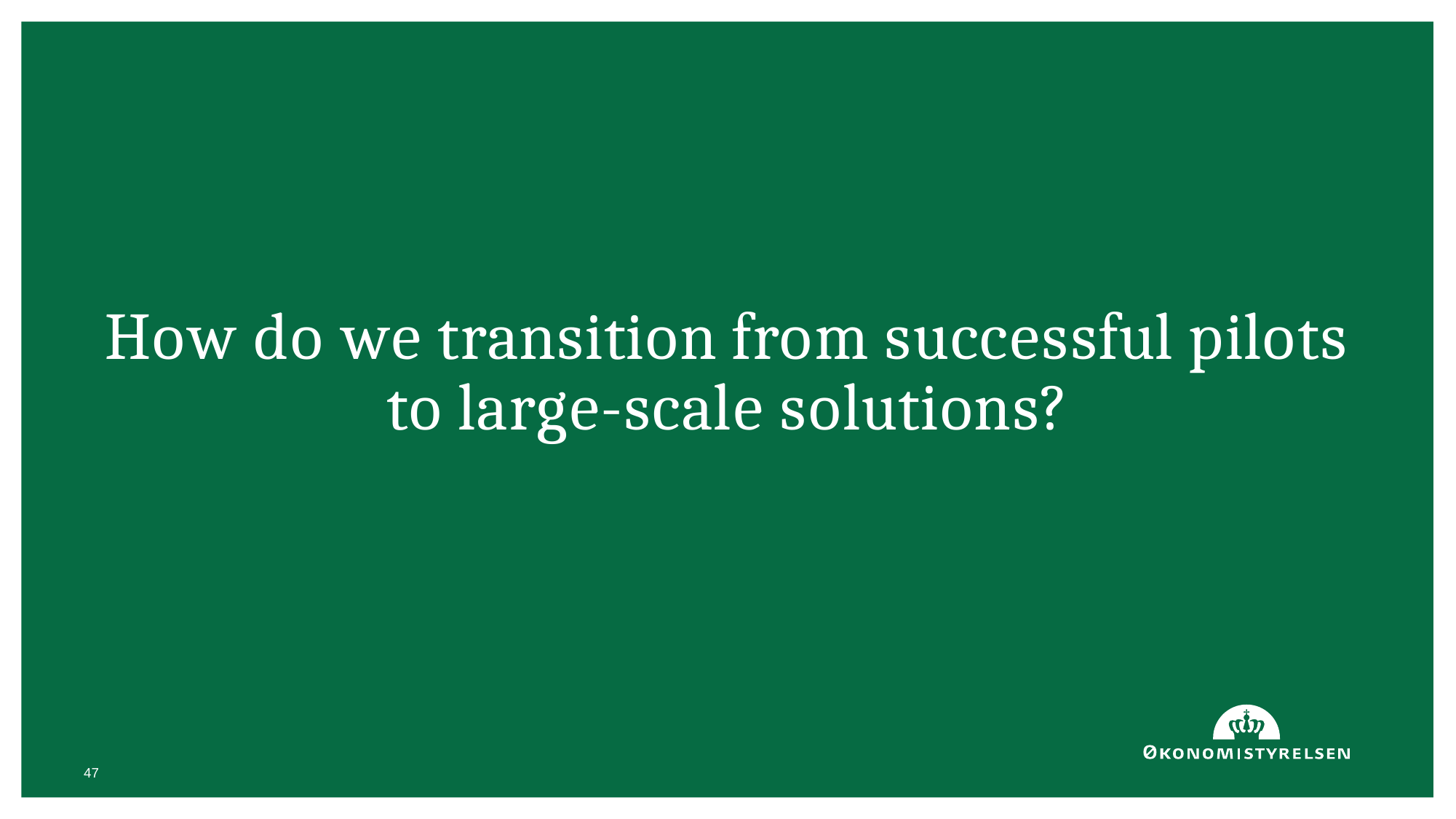

# How do we transition from successful pilots to large-scale solutions?
47